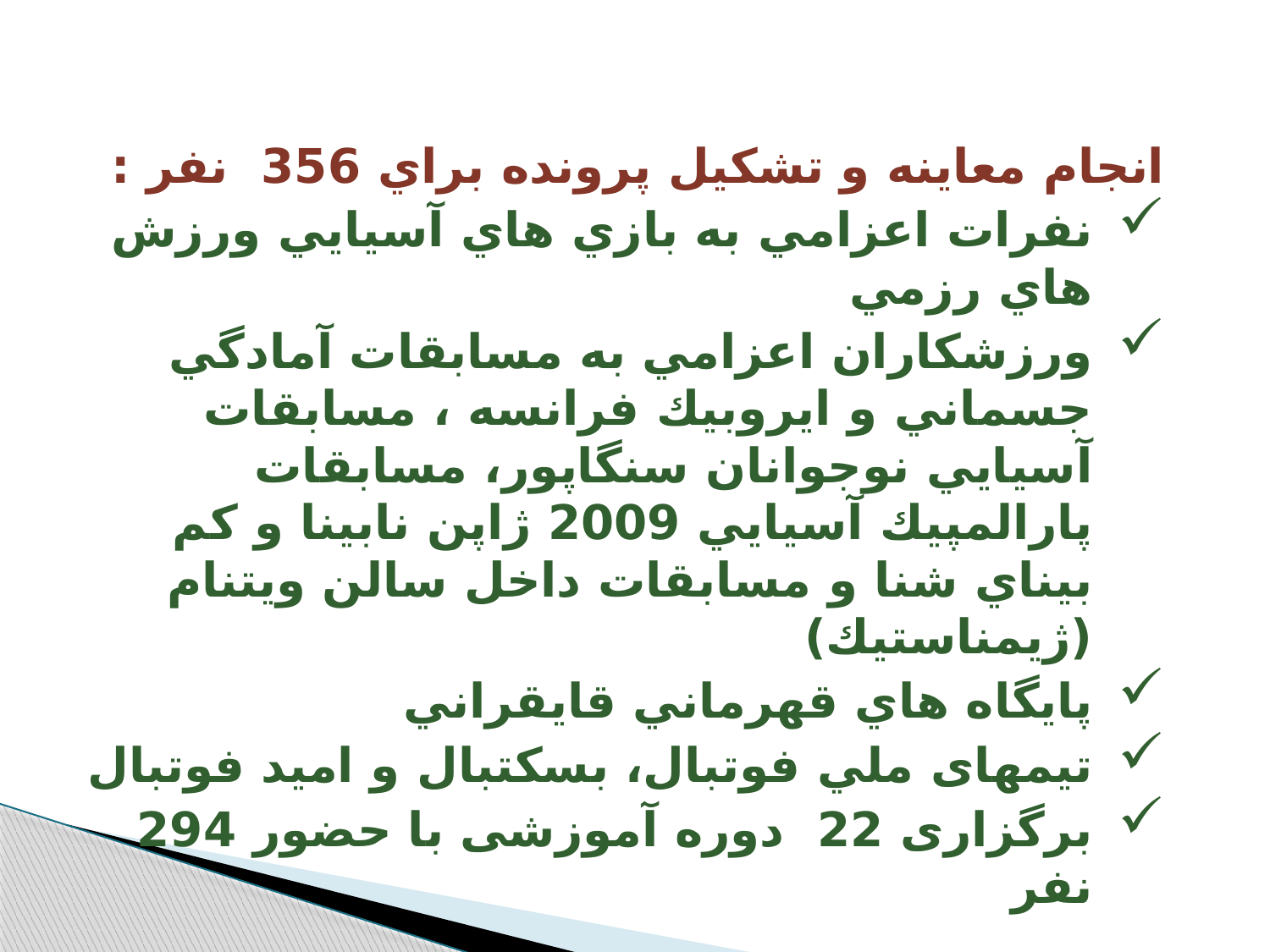

انجام معاينه و تشكيل پرونده براي 356  نفر :
نفرات اعزامي به بازي هاي آسيايي ورزش هاي رزمي
ورزشكاران اعزامي به مسابقات آمادگي جسماني و ايروبيك فرانسه ، مسابقات آسيايي نوجوانان سنگاپور، مسابقات پارالمپيك آسيايي 2009 ژاپن نابينا و كم بيناي شنا و مسابقات داخل سالن ويتنام (ژيمناستيك)
پايگاه هاي قهرماني قايقراني
تيمهای ملي فوتبال، بسكتبال و اميد فوتبال
برگزاری 22  دوره آموزشی با حضور 294 نفر